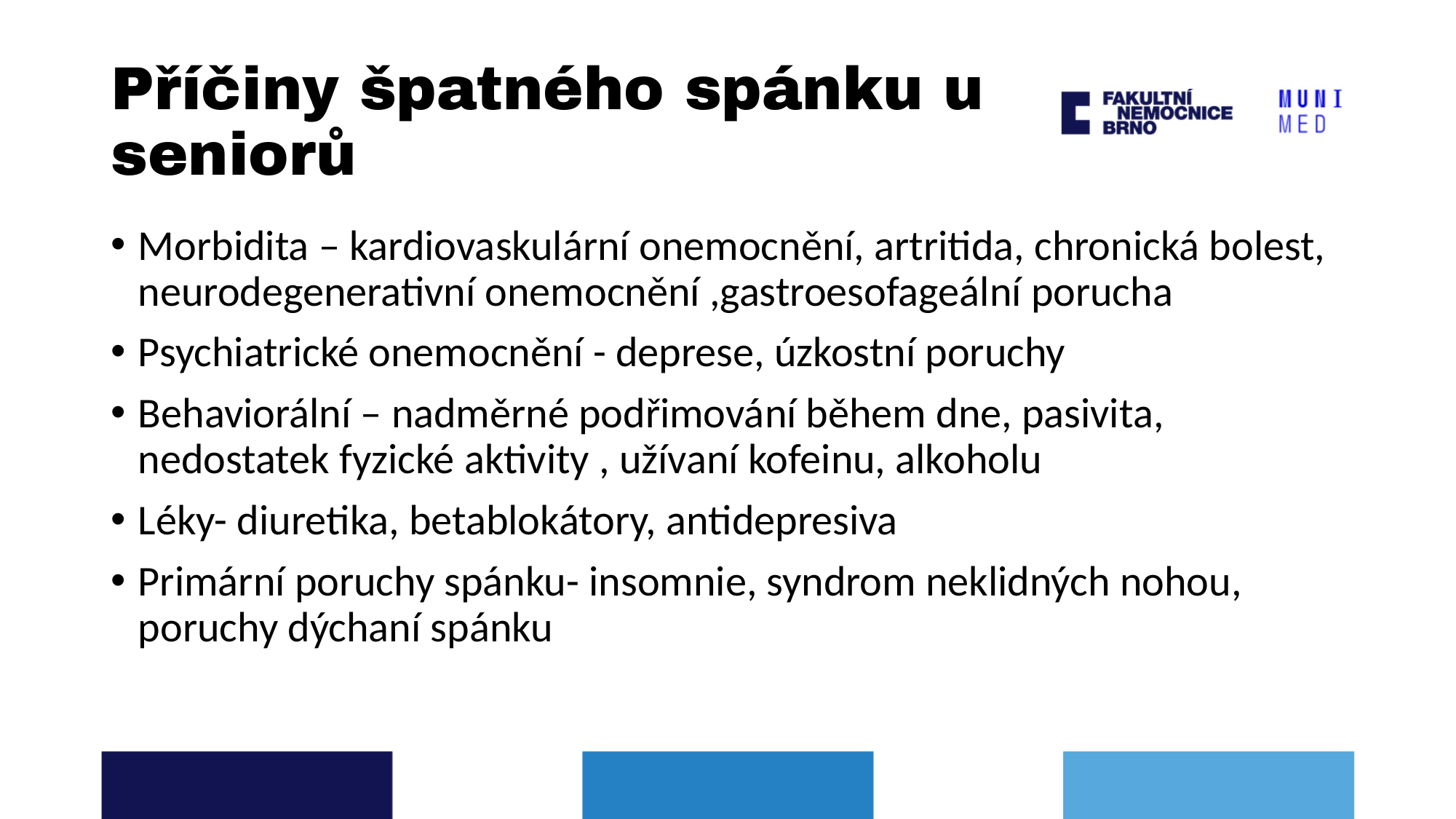

# Příčiny špatného spánku u seniorů
Morbidita – kardiovaskulární onemocnění, artritida, chronická bolest, neurodegenerativní onemocnění ,gastroesofageální porucha
Psychiatrické onemocnění - deprese, úzkostní poruchy
Behaviorální – nadměrné podřimování během dne, pasivita, nedostatek fyzické aktivity , užívaní kofeinu, alkoholu
Léky- diuretika, betablokátory, antidepresiva
Primární poruchy spánku- insomnie, syndrom neklidných nohou, poruchy dýchaní spánku